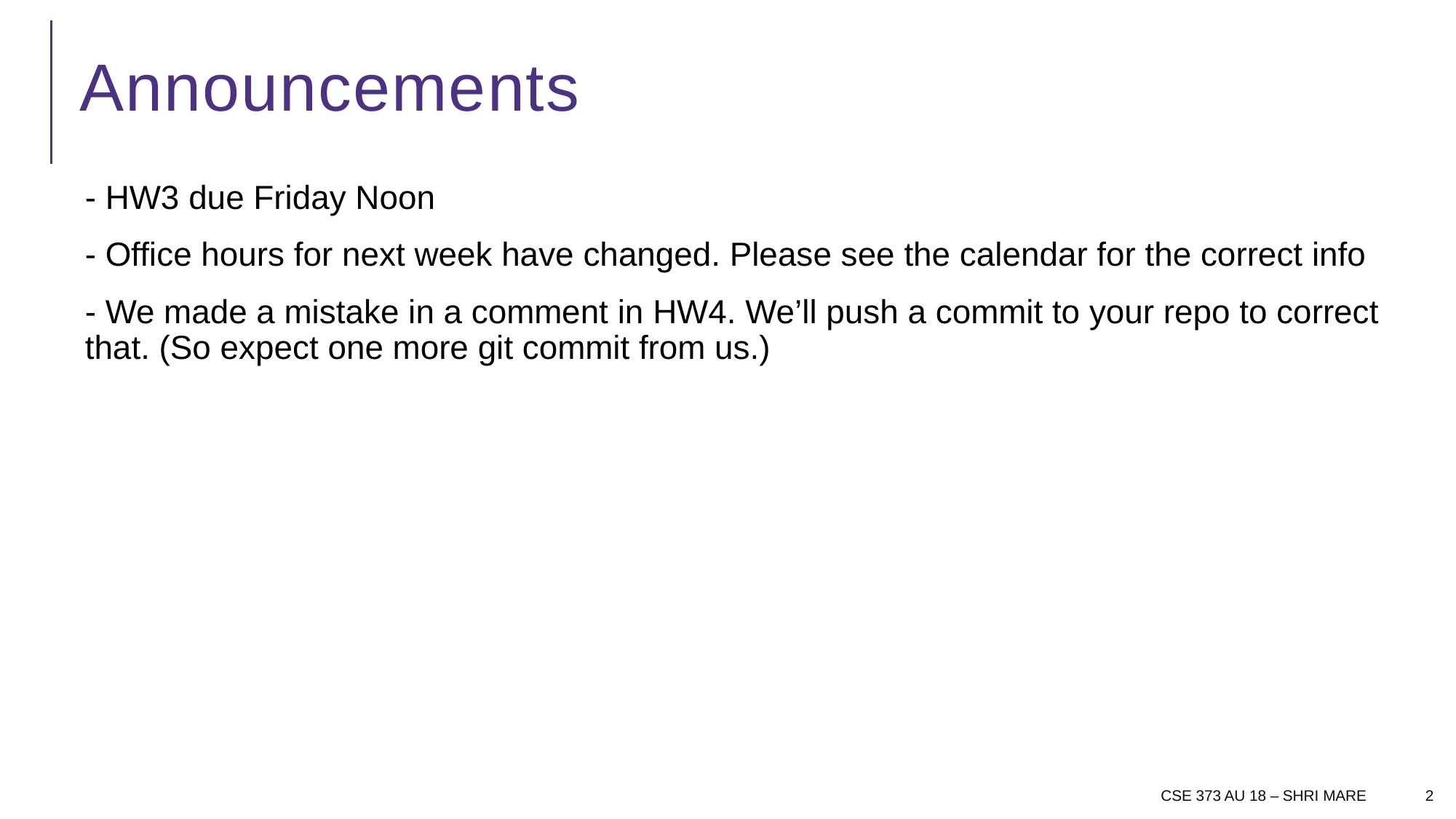

# Announcements
- HW3 due Friday Noon
- Office hours for next week have changed. Please see the calendar for the correct info
- We made a mistake in a comment in HW4. We’ll push a commit to your repo to correct that. (So expect one more git commit from us.)
CSE 373 AU 18 – Shri mare
2